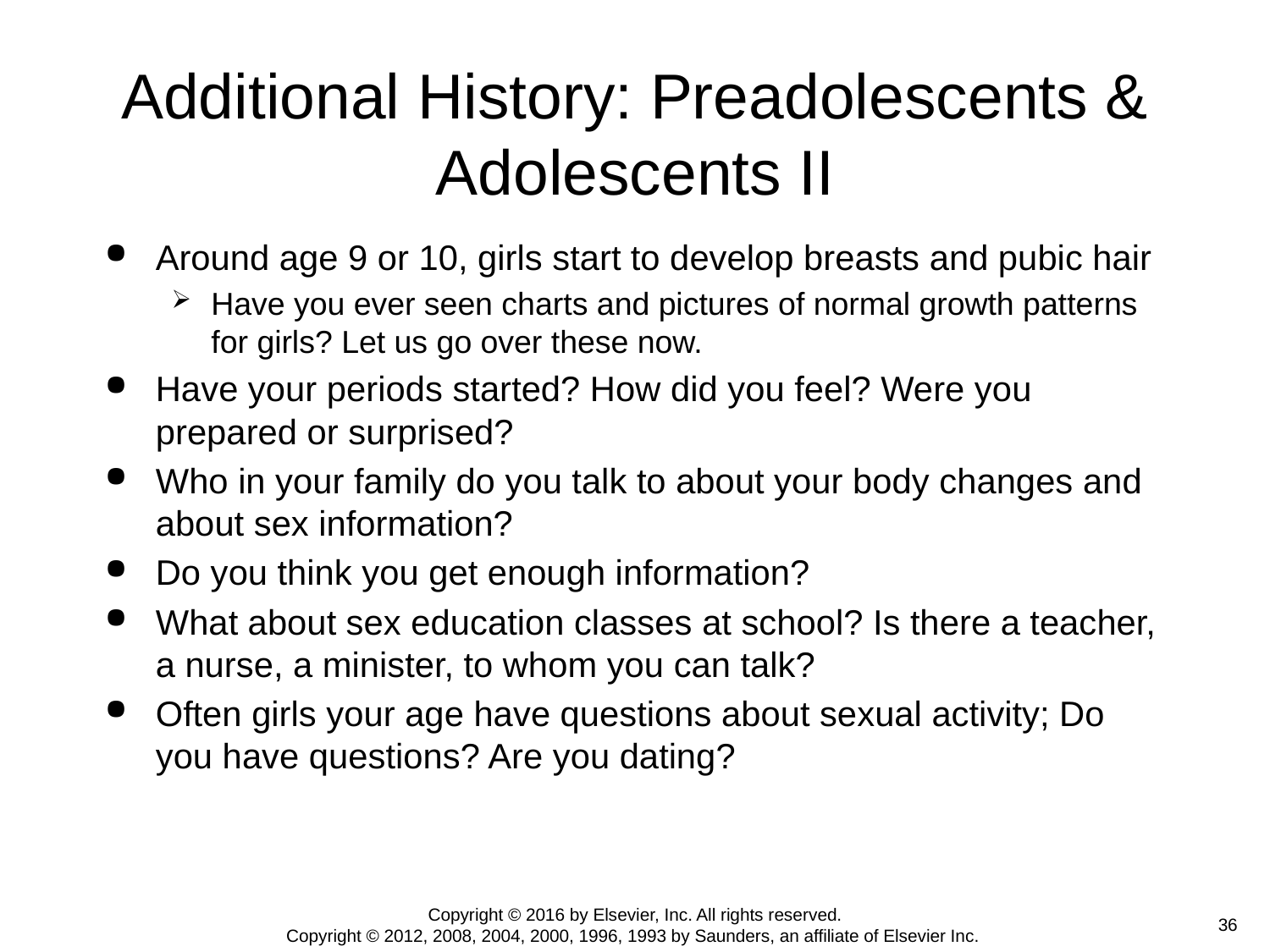

# Additional History: Preadolescents & Adolescents II
Around age 9 or 10, girls start to develop breasts and pubic hair
Have you ever seen charts and pictures of normal growth patterns for girls? Let us go over these now.
Have your periods started? How did you feel? Were you prepared or surprised?
Who in your family do you talk to about your body changes and about sex information?
Do you think you get enough information?
What about sex education classes at school? Is there a teacher, a nurse, a minister, to whom you can talk?
Often girls your age have questions about sexual activity; Do you have questions? Are you dating?
Copyright © 2016 by Elsevier, Inc. All rights reserved.
Copyright © 2012, 2008, 2004, 2000, 1996, 1993 by Saunders, an affiliate of Elsevier Inc.
 36